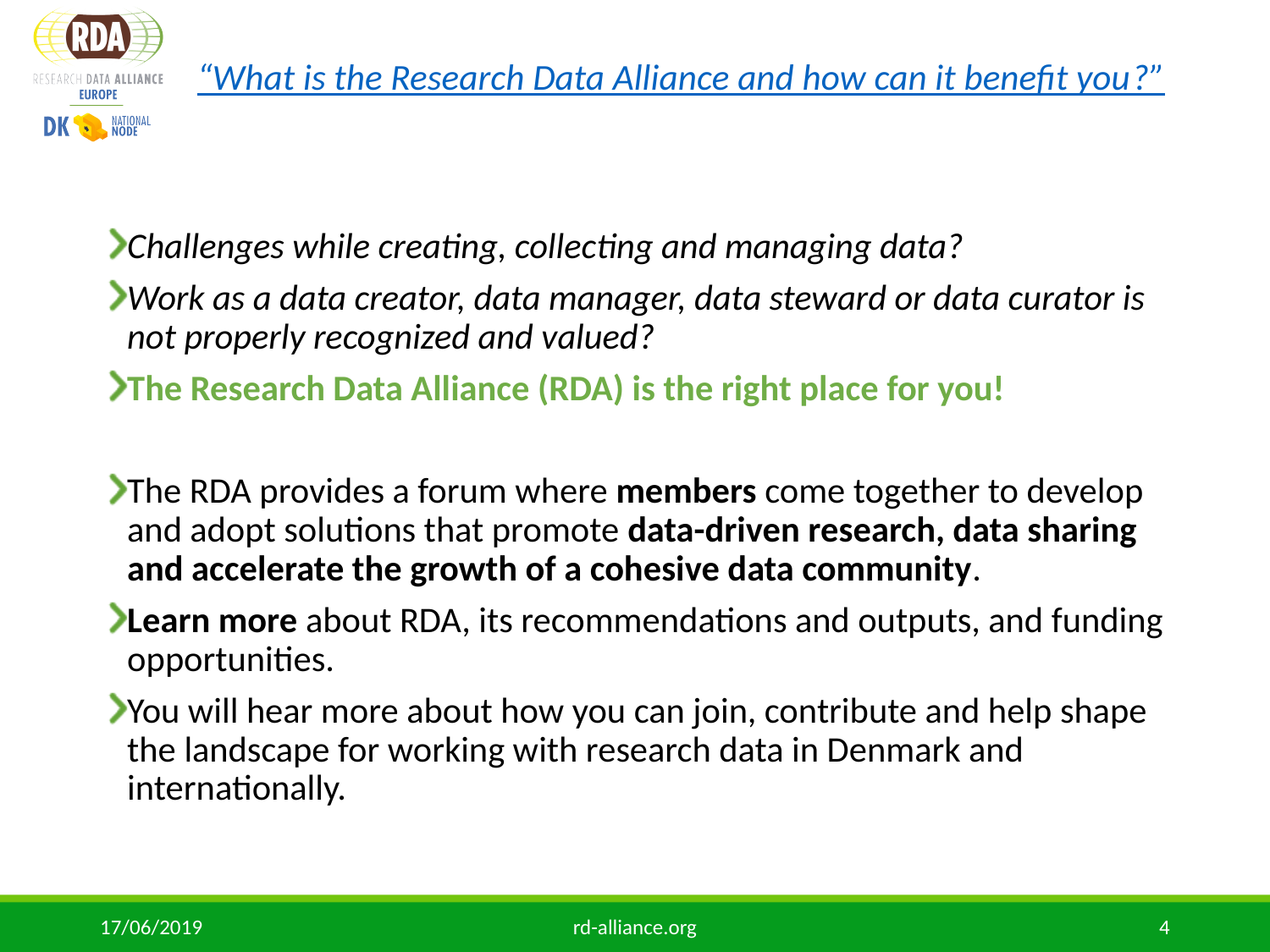

# “What is the Research Data Alliance and how can it benefit you?”

Challenges while creating, collecting and managing data?
Work as a data creator, data manager, data steward or data curator is not properly recognized and valued?
The Research Data Alliance (RDA) is the right place for you!

The RDA provides a forum where members come together to develop and adopt solutions that promote data-driven research, data sharing and accelerate the growth of a cohesive data community.
Learn more about RDA, its recommendations and outputs, and funding opportunities.
You will hear more about how you can join, contribute and help shape the landscape for working with research data in Denmark and internationally.

17/06/2019
rd-alliance.org
4